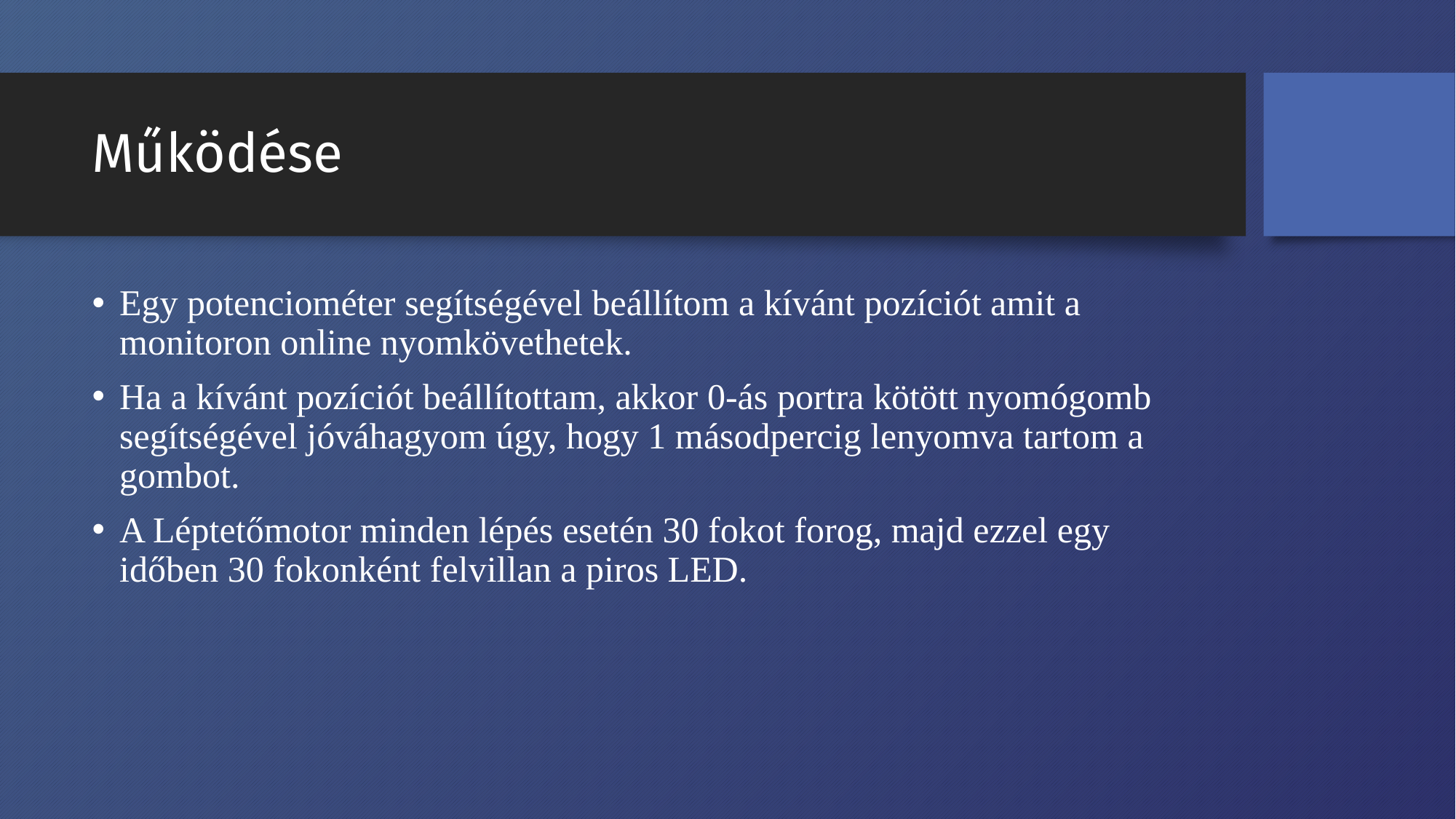

# Működése
Egy potenciométer segítségével beállítom a kívánt pozíciót amit a monitoron online nyomkövethetek.
Ha a kívánt pozíciót beállítottam, akkor 0-ás portra kötött nyomógomb segítségével jóváhagyom úgy, hogy 1 másodpercig lenyomva tartom a gombot.
A Léptetőmotor minden lépés esetén 30 fokot forog, majd ezzel egy időben 30 fokonként felvillan a piros LED.